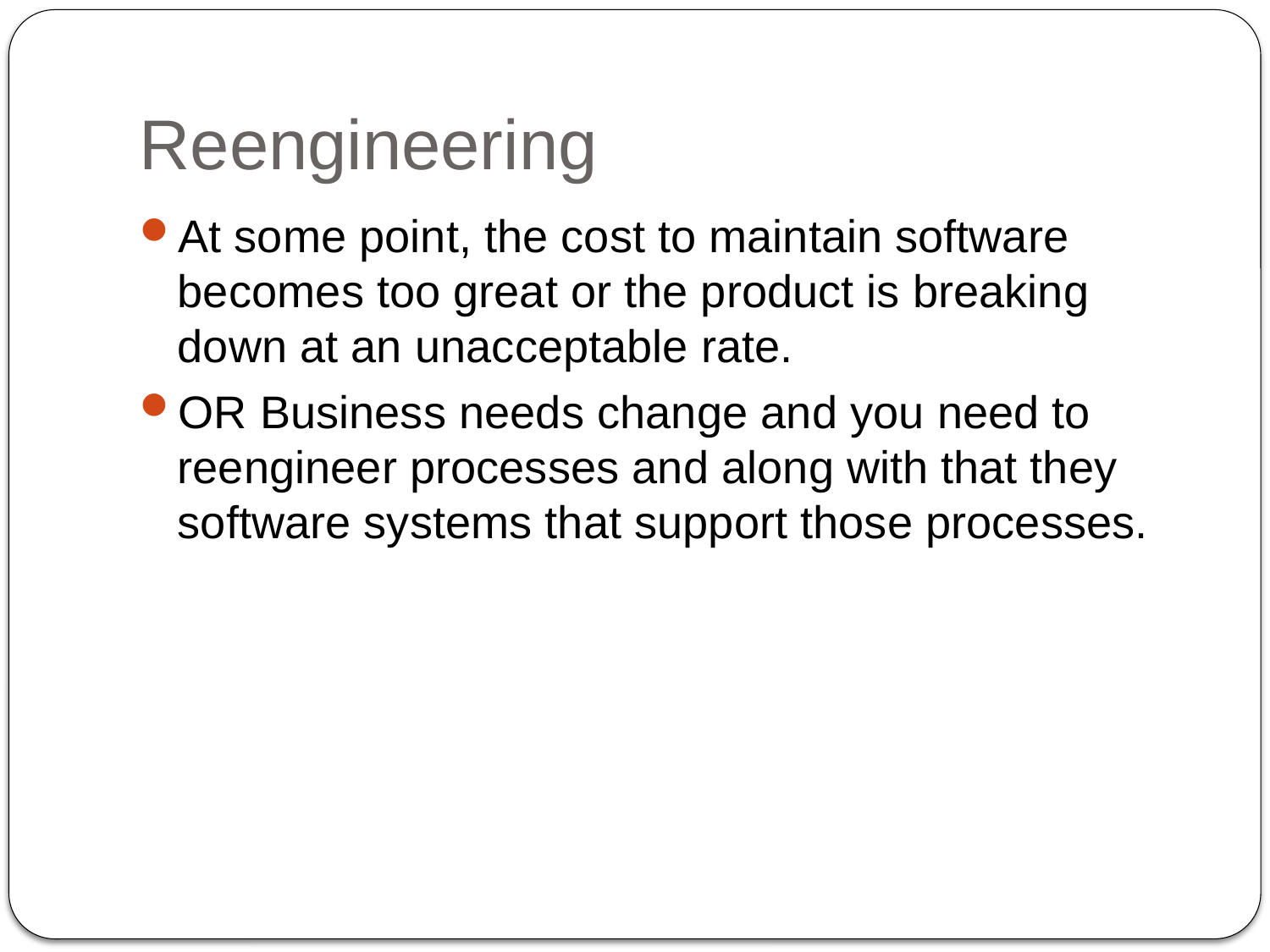

# Reengineering
At some point, the cost to maintain software becomes too great or the product is breaking down at an unacceptable rate.
OR Business needs change and you need to reengineer processes and along with that they software systems that support those processes.